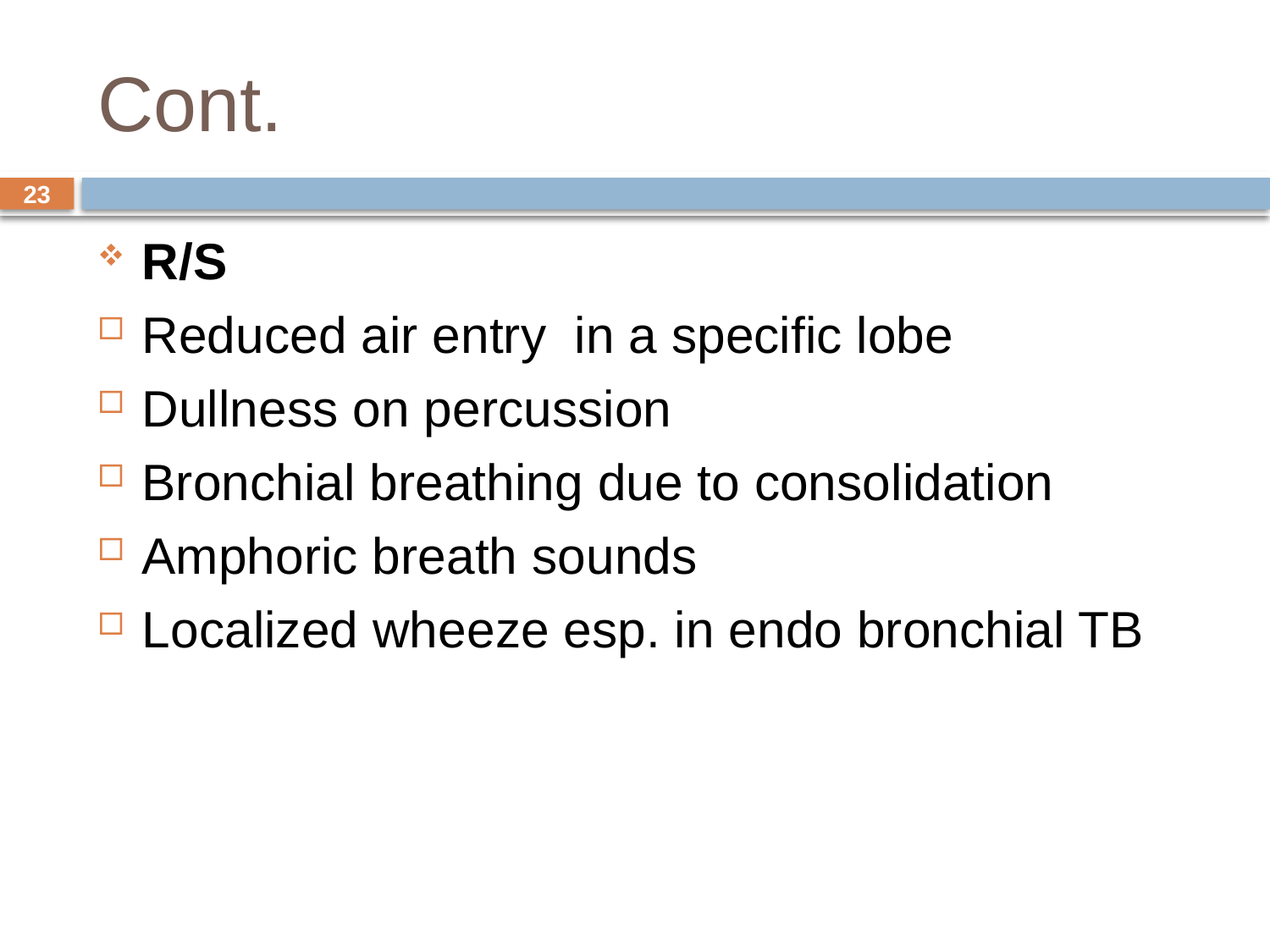

# Cont.
23
R/S
Reduced air entry  in a specific lobe
Dullness on percussion
Bronchial breathing due to consolidation
Amphoric breath sounds
Localized wheeze esp. in endo bronchial TB